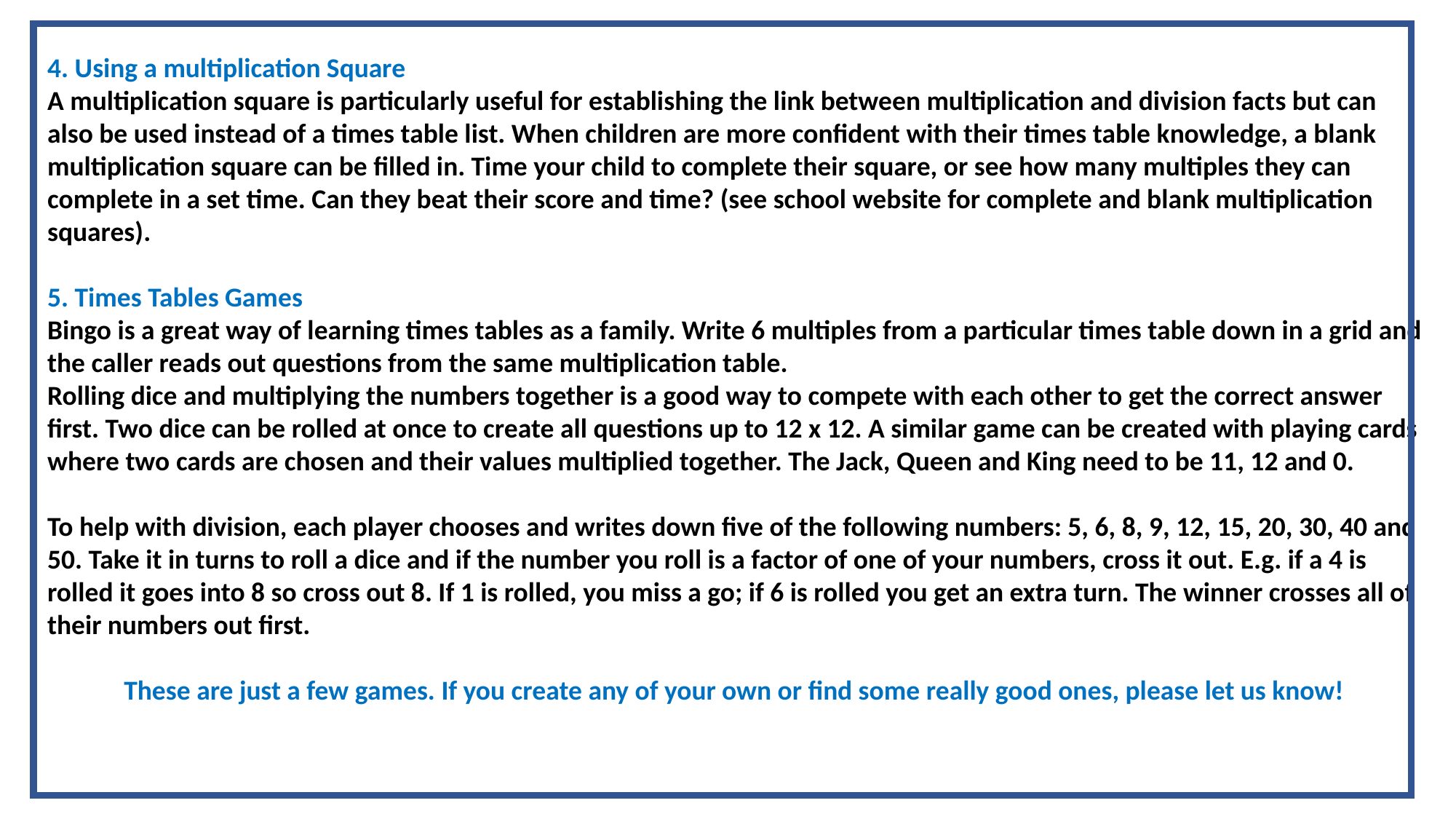

4. Using a multiplication Square
A multiplication square is particularly useful for establishing the link between multiplication and division facts but can also be used instead of a times table list. When children are more confident with their times table knowledge, a blank multiplication square can be filled in. Time your child to complete their square, or see how many multiples they can complete in a set time. Can they beat their score and time? (see school website for complete and blank multiplication squares).

5. Times Tables Games
Bingo is a great way of learning times tables as a family. Write 6 multiples from a particular times table down in a grid and the caller reads out questions from the same multiplication table.
Rolling dice and multiplying the numbers together is a good way to compete with each other to get the correct answer first. Two dice can be rolled at once to create all questions up to 12 x 12. A similar game can be created with playing cards where two cards are chosen and their values multiplied together. The Jack, Queen and King need to be 11, 12 and 0.

To help with division, each player chooses and writes down five of the following numbers: 5, 6, 8, 9, 12, 15, 20, 30, 40 and 50. Take it in turns to roll a dice and if the number you roll is a factor of one of your numbers, cross it out. E.g. if a 4 is rolled it goes into 8 so cross out 8. If 1 is rolled, you miss a go; if 6 is rolled you get an extra turn. The winner crosses all of their numbers out first.

These are just a few games. If you create any of your own or find some really good ones, please let us know!